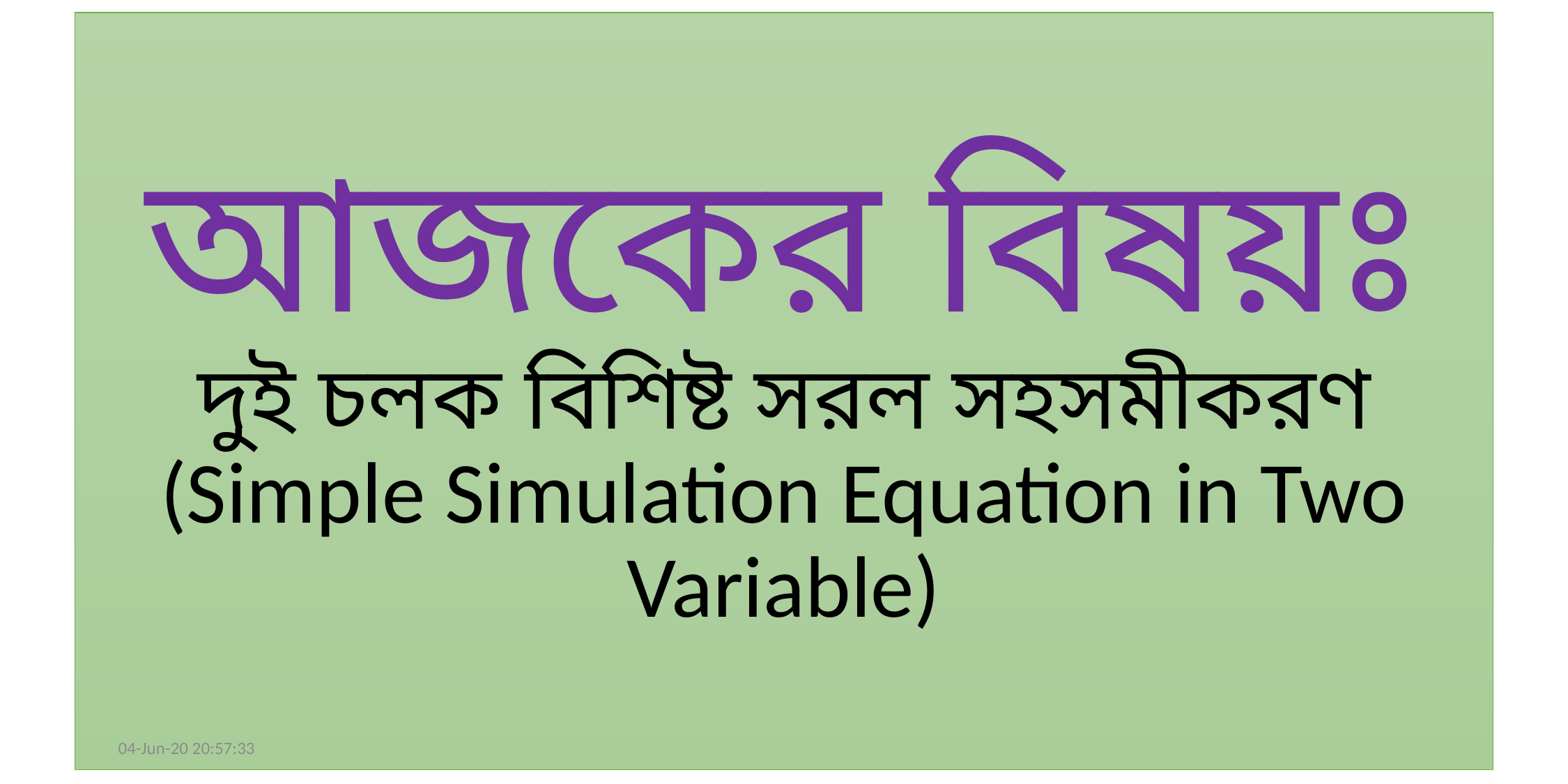

# আজকের বিষয়ঃ দুই চলক বিশিষ্ট সরল সহসমীকরণ (Simple Simulation Equation in Two Variable)
04-Jun-20 20:57:33
Math Sir     Cell No +0881712898040
9